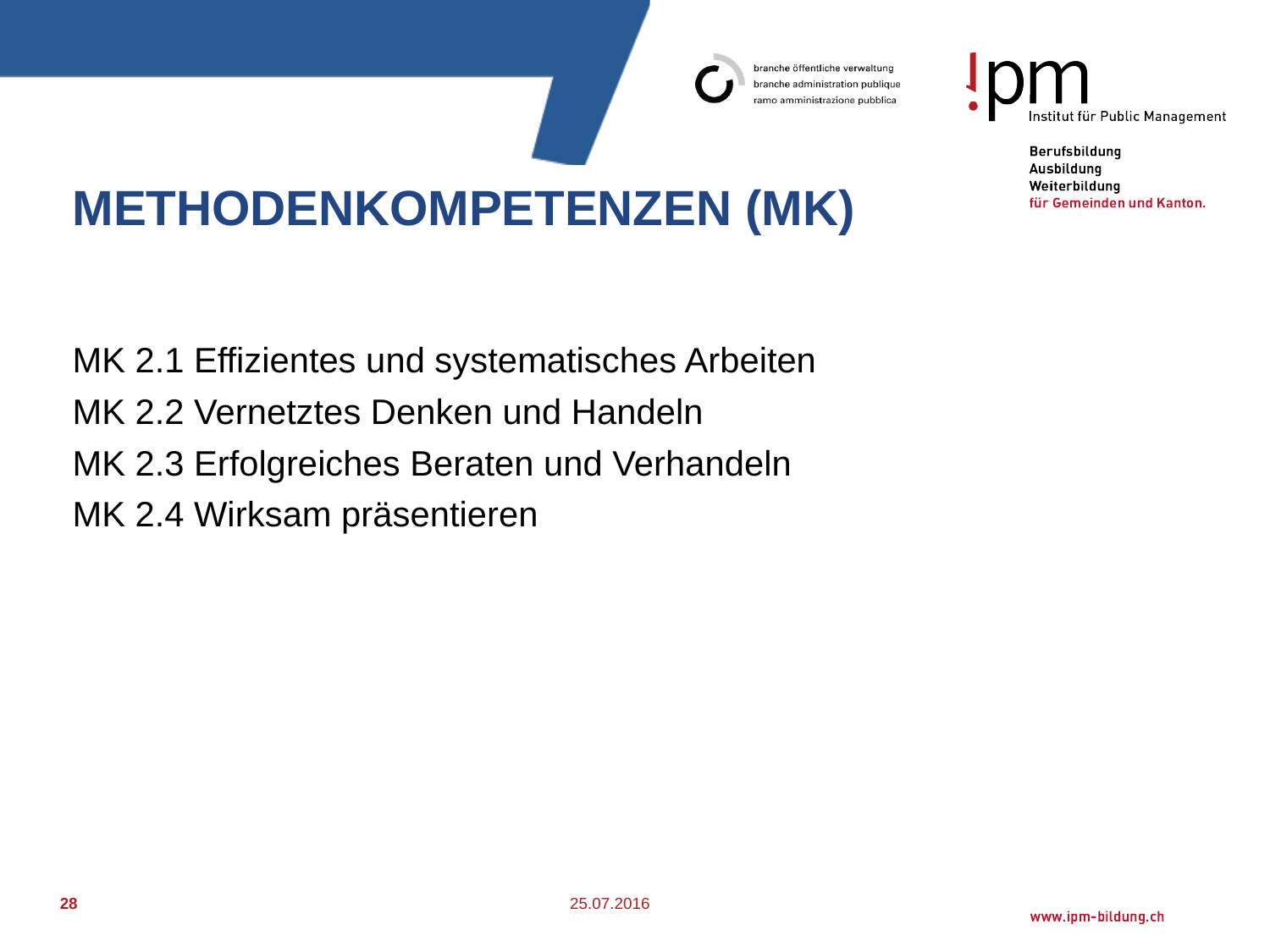

# Methodenkompetenzen (MK)
MK 2.1 Effizientes und systematisches Arbeiten
MK 2.2 Vernetztes Denken und Handeln
MK 2.3 Erfolgreiches Beraten und Verhandeln
MK 2.4 Wirksam präsentieren
28
25.07.2016